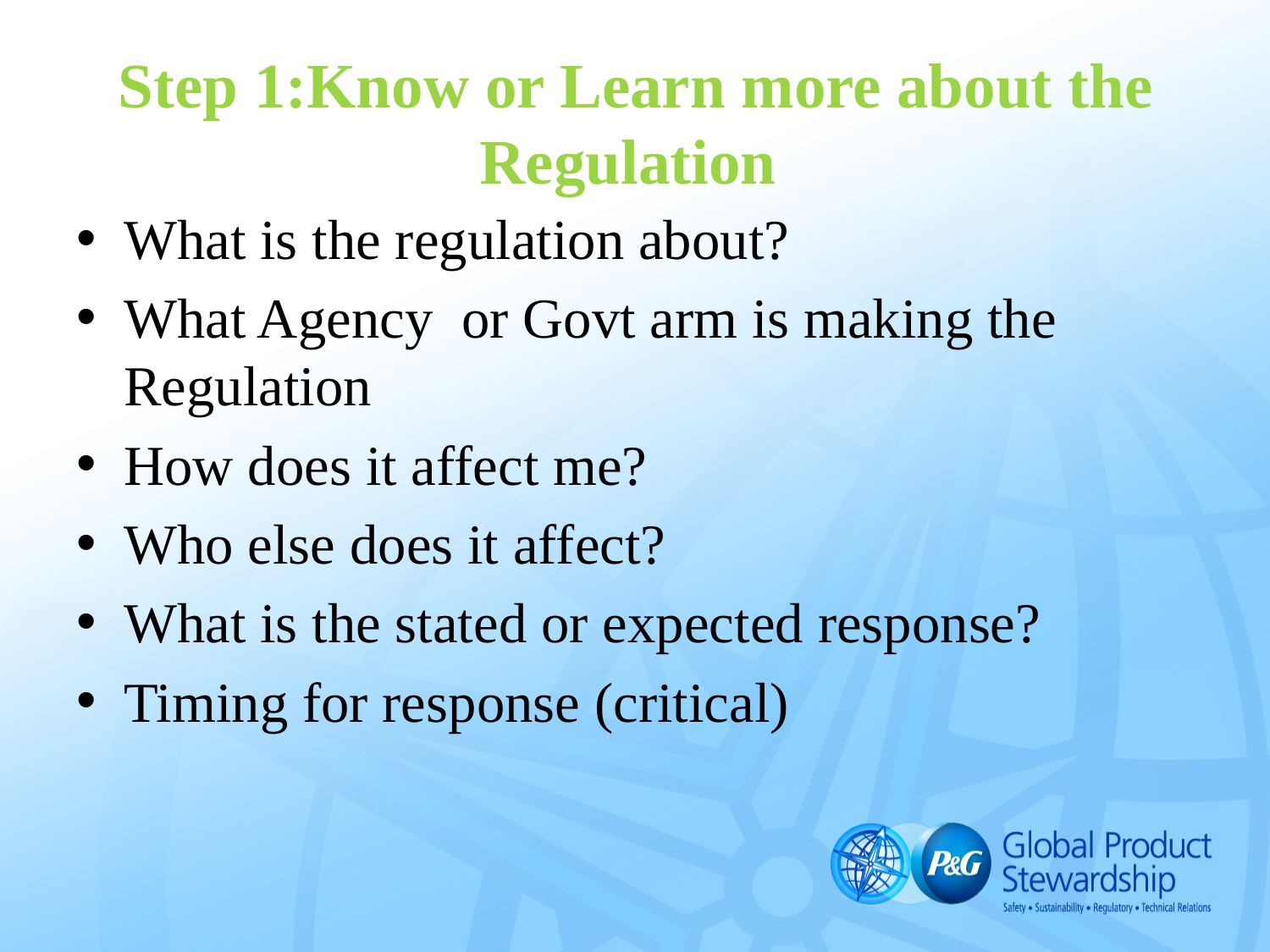

# Step 1:Know or Learn more about the Regulation
What is the regulation about?
What Agency  or Govt arm is making the Regulation
How does it affect me?
Who else does it affect?
What is the stated or expected response?
Timing for response (critical)